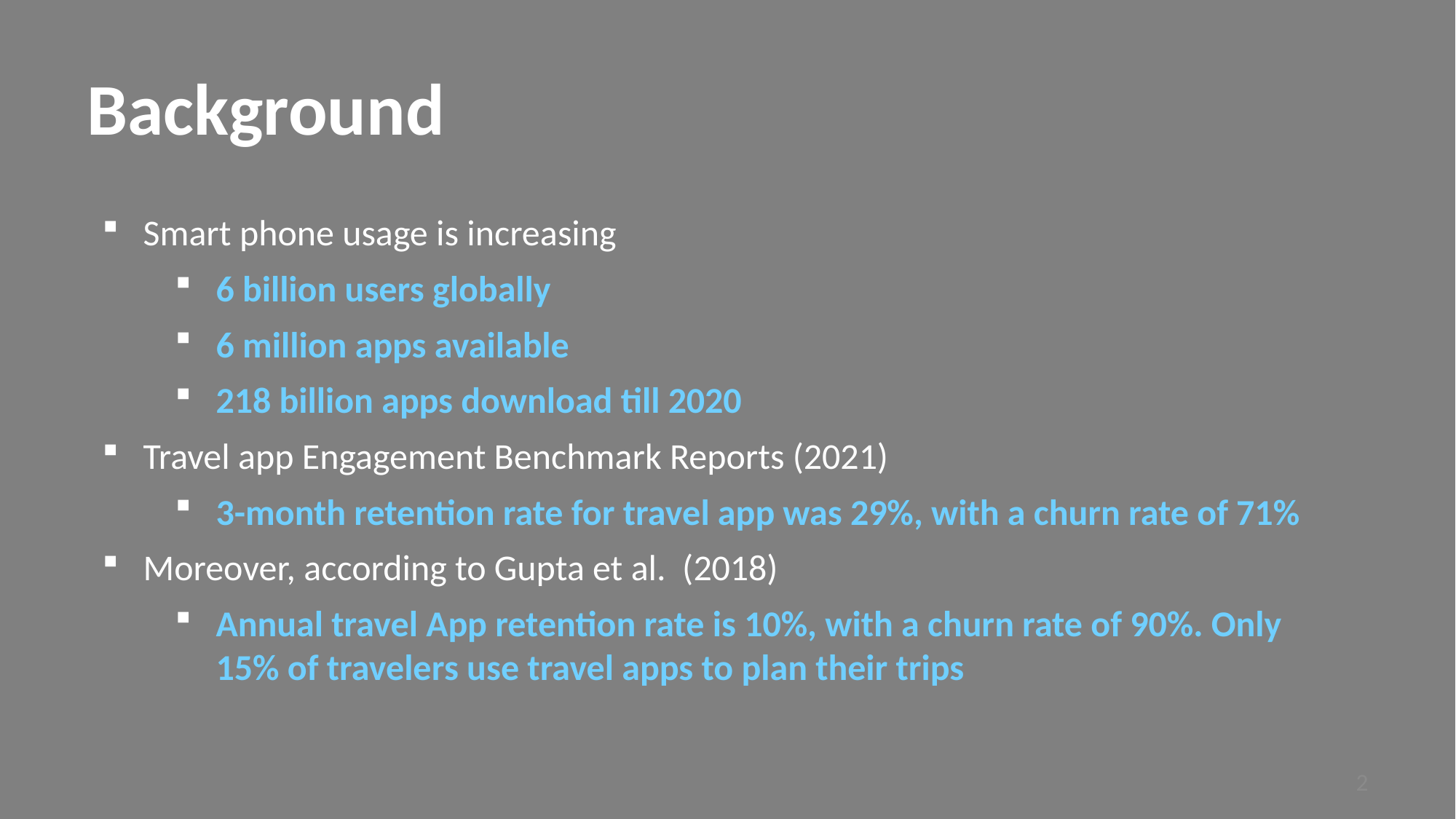

# Background
Smart phone usage is increasing
6 billion users globally
6 million apps available
218 billion apps download till 2020
Travel app Engagement Benchmark Reports (2021)
3-month retention rate for travel app was 29%, with a churn rate of 71%
Moreover, according to Gupta et al.  (2018)
Annual travel App retention rate is 10%, with a churn rate of 90%. Only 15% of travelers use travel apps to plan their trips

2